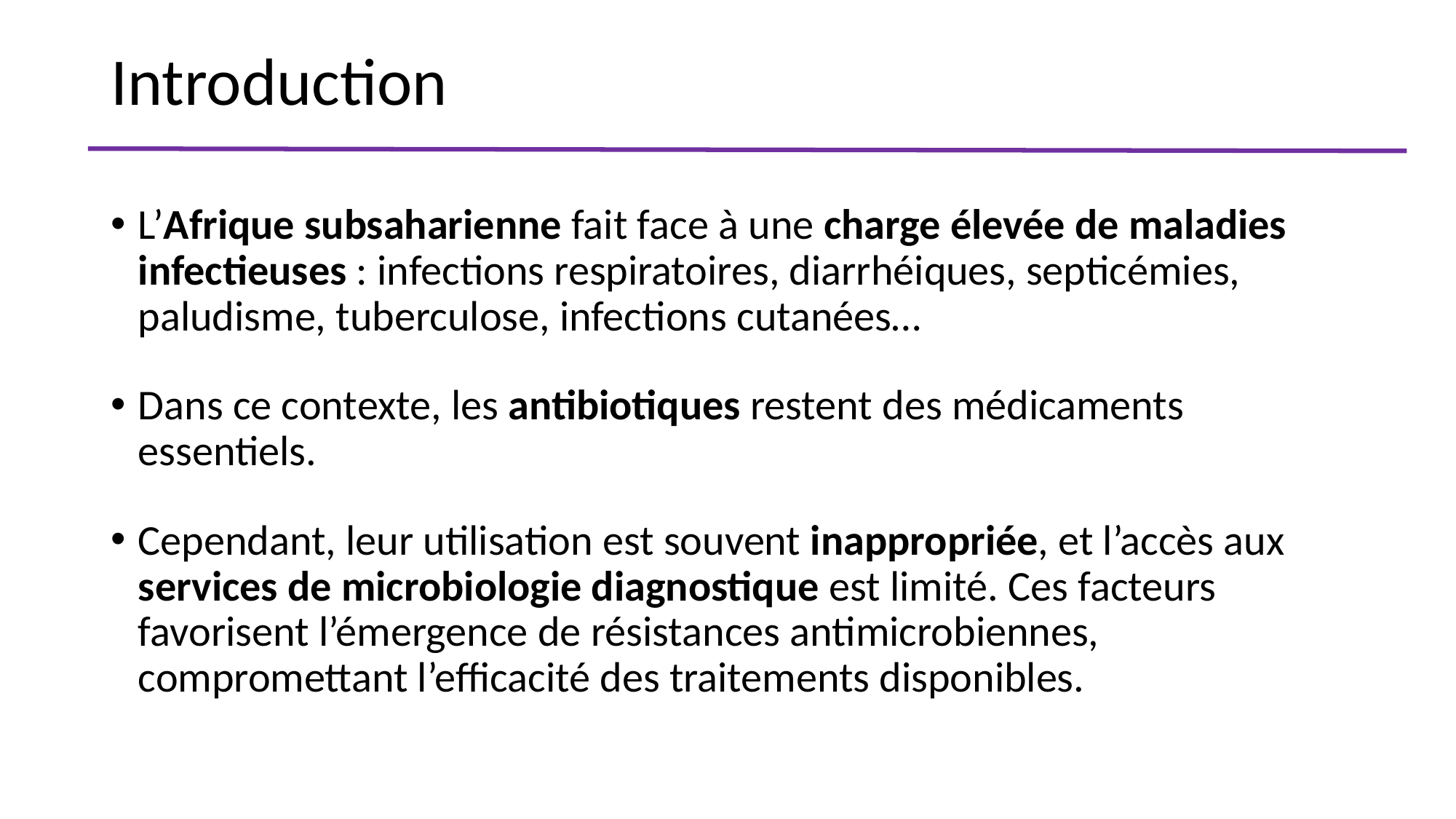

# Introduction
L’Afrique subsaharienne fait face à une charge élevée de maladies infectieuses : infections respiratoires, diarrhéiques, septicémies, paludisme, tuberculose, infections cutanées…

Dans ce contexte, les antibiotiques restent des médicaments essentiels.

Cependant, leur utilisation est souvent inappropriée, et l’accès aux services de microbiologie diagnostique est limité. Ces facteurs favorisent l’émergence de résistances antimicrobiennes, compromettant l’efficacité des traitements disponibles.